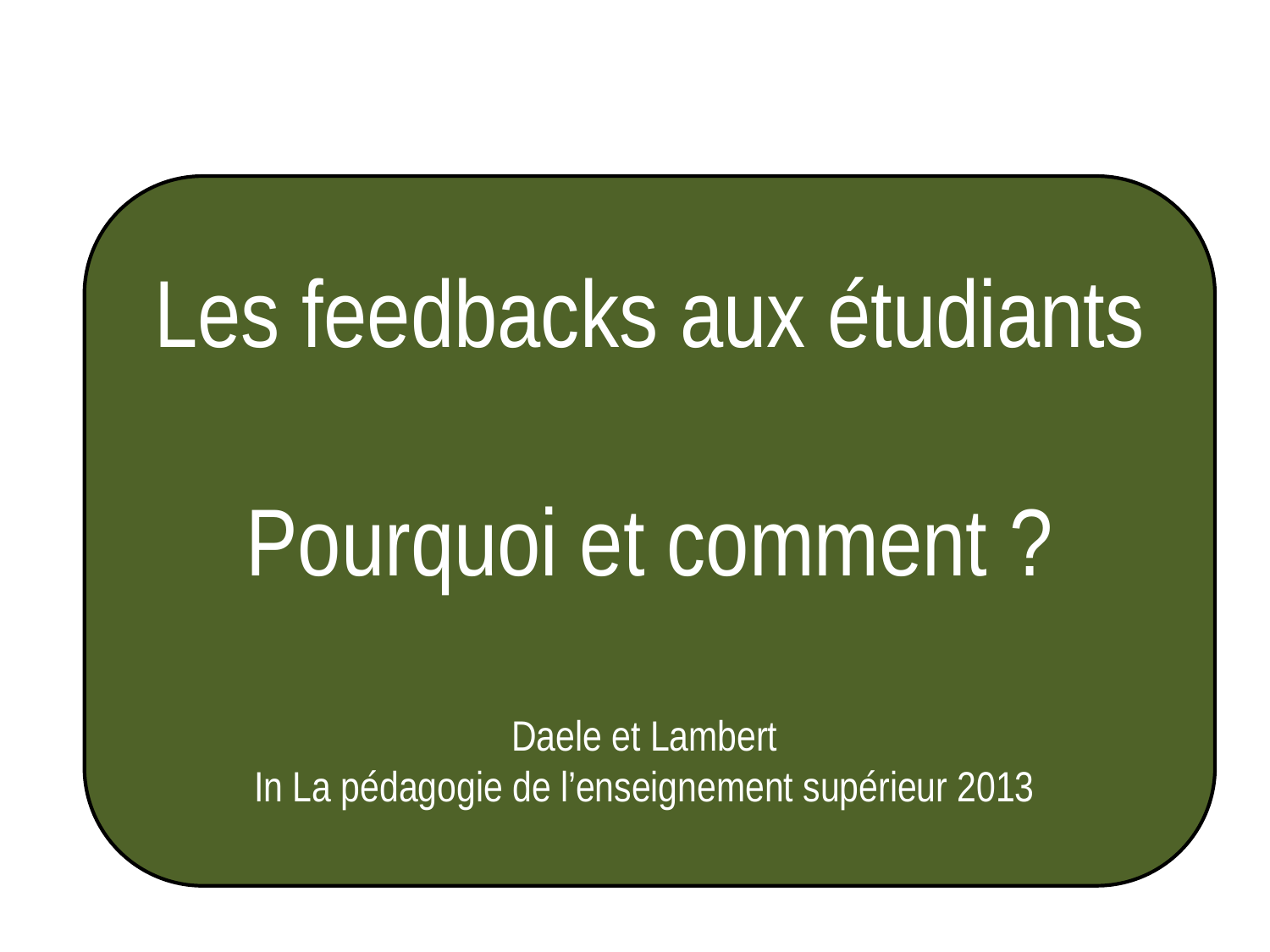

Les feedbacks aux étudiants

Pourquoi et comment ?

Daele et Lambert
In La pédagogie de l’enseignement supérieur 2013